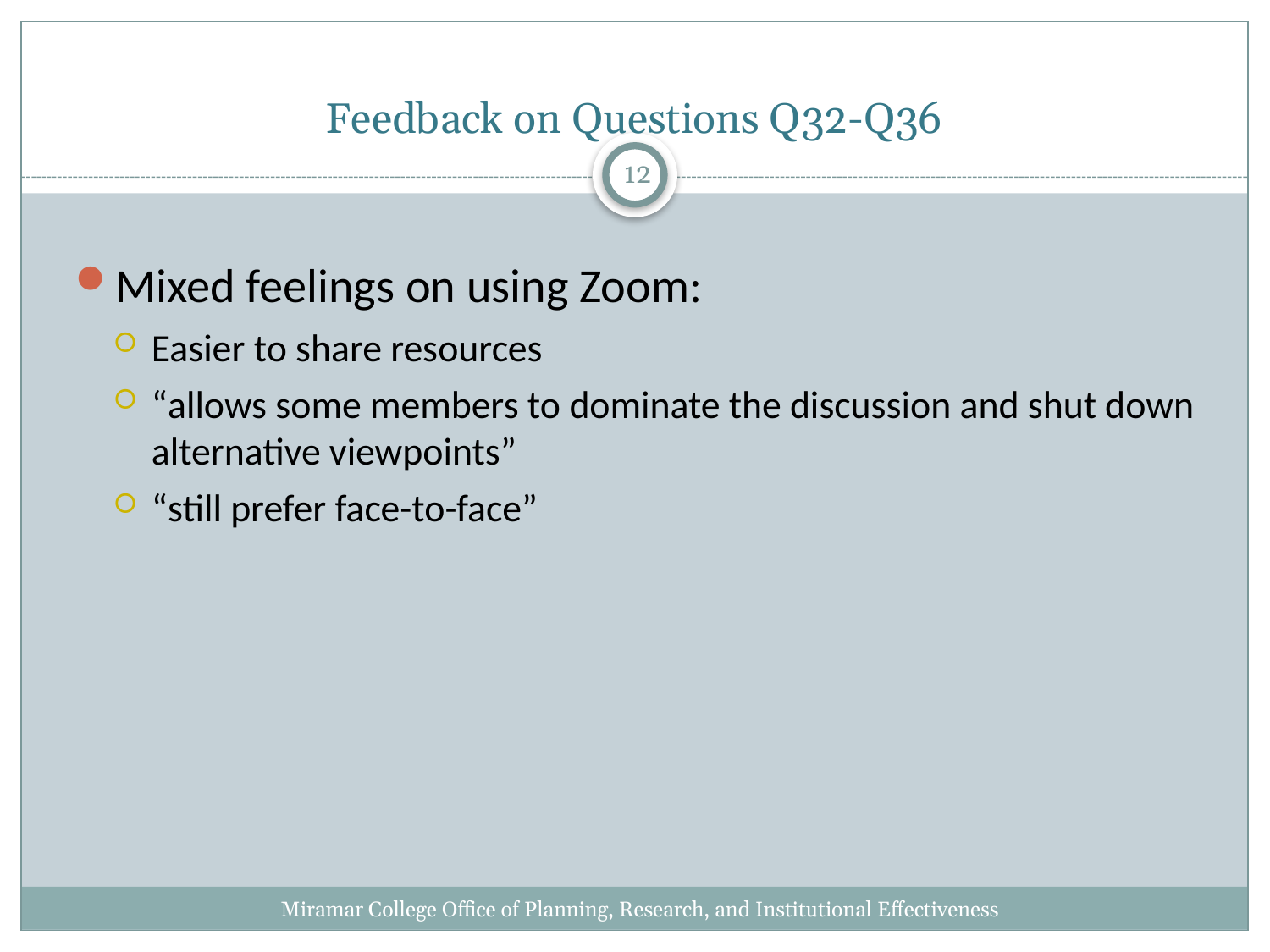

# Feedback on Questions Q32-Q36
12
Mixed feelings on using Zoom:
Easier to share resources
“allows some members to dominate the discussion and shut down alternative viewpoints”
“still prefer face-to-face”

Miramar College Office of Planning, Research, and Institutional Effectiveness